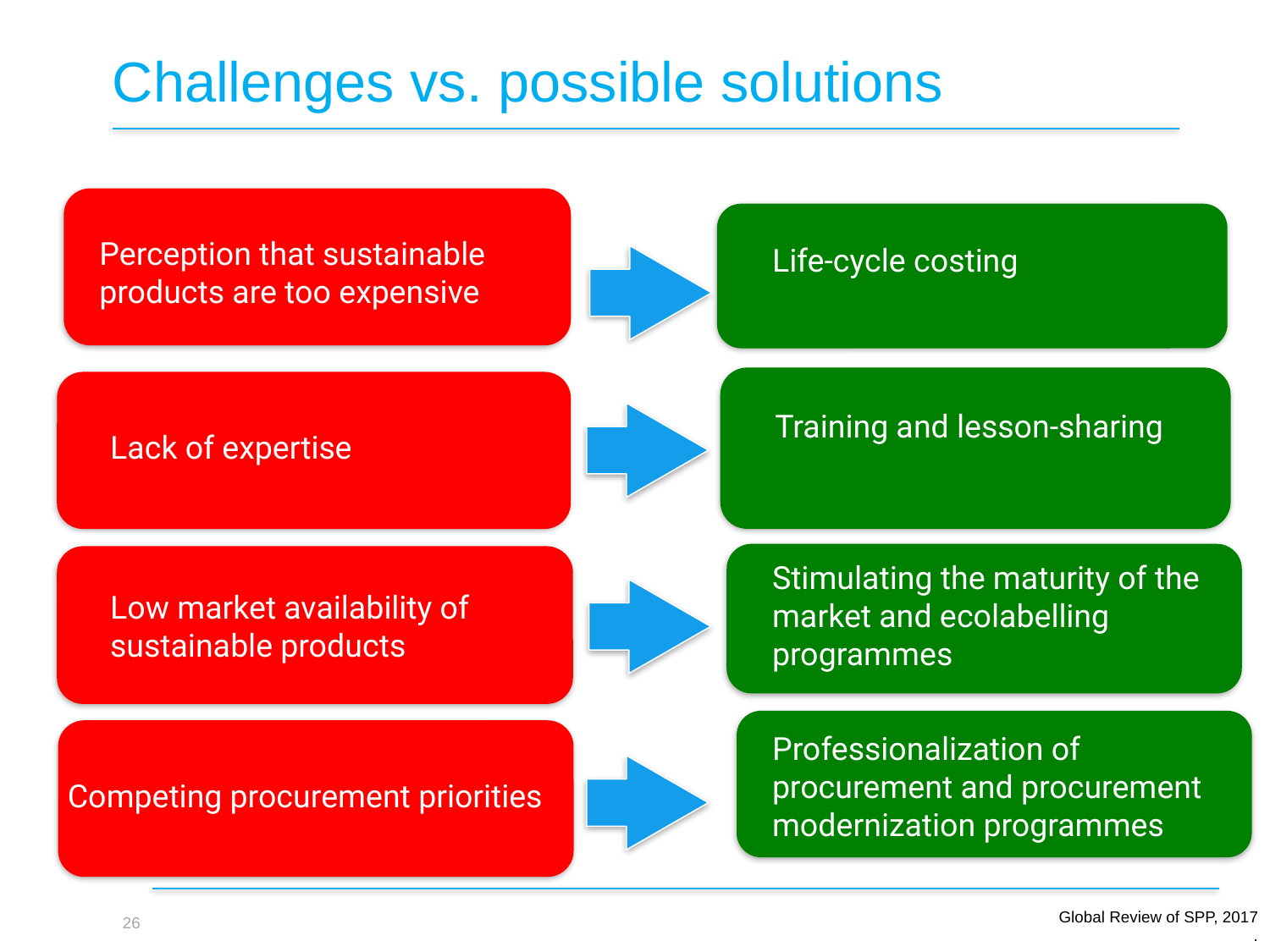

Challenges vs. possible solutions

Perception that sustainable
products are too expensive
Life-cycle costing

Lack of expertise

Training and lesson-sharing

Stimulating the maturity of the market and ecolabelling programmes

Low market availability of sustainable products

Professionalization of procurement and procurement modernization programmes

Competing procurement priorities

26
Global Review of SPP, 2017
.